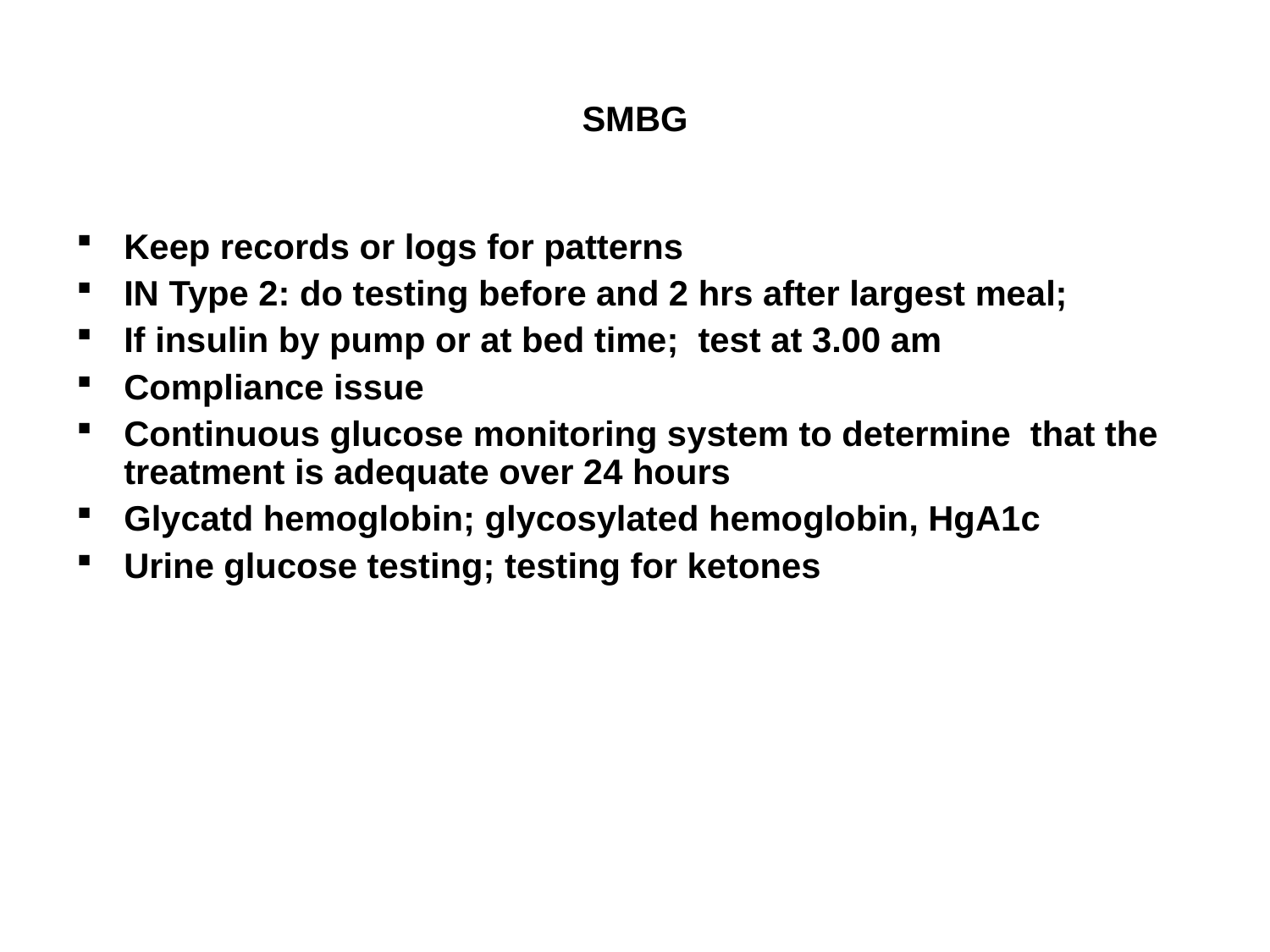

# SMBG
Keep records or logs for patterns
IN Type 2: do testing before and 2 hrs after largest meal;
If insulin by pump or at bed time;  test at 3.00 am
Compliance issue
Continuous glucose monitoring system to determine  that the treatment is adequate over 24 hours
Glycatd hemoglobin; glycosylated hemoglobin, HgA1c
Urine glucose testing; testing for ketones